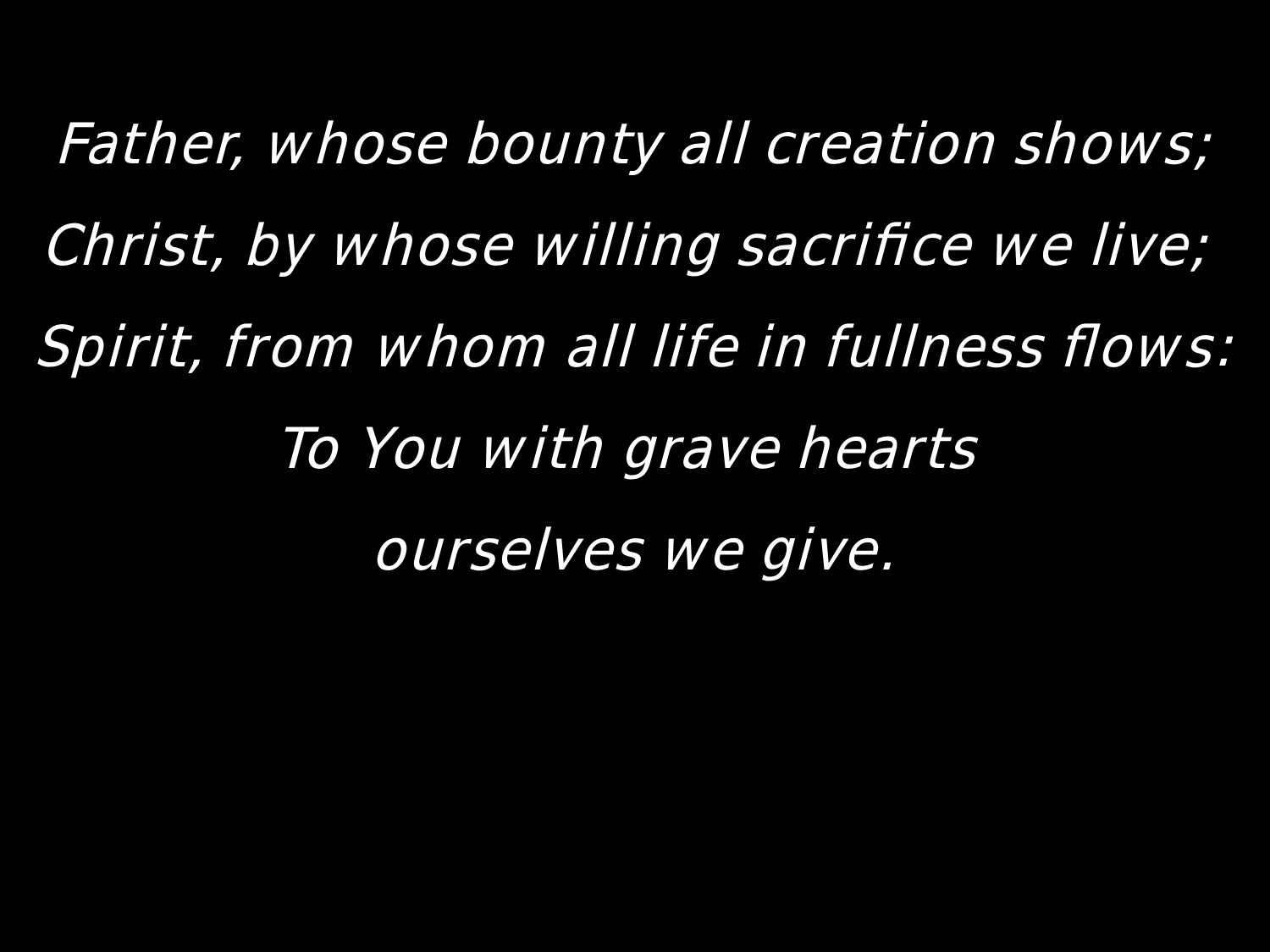

Father, whose bounty all creation shows;
Christ, by whose willing sacrifice we live;
Spirit, from whom all life in fullness flows:
To You with grave hearts
ourselves we give.